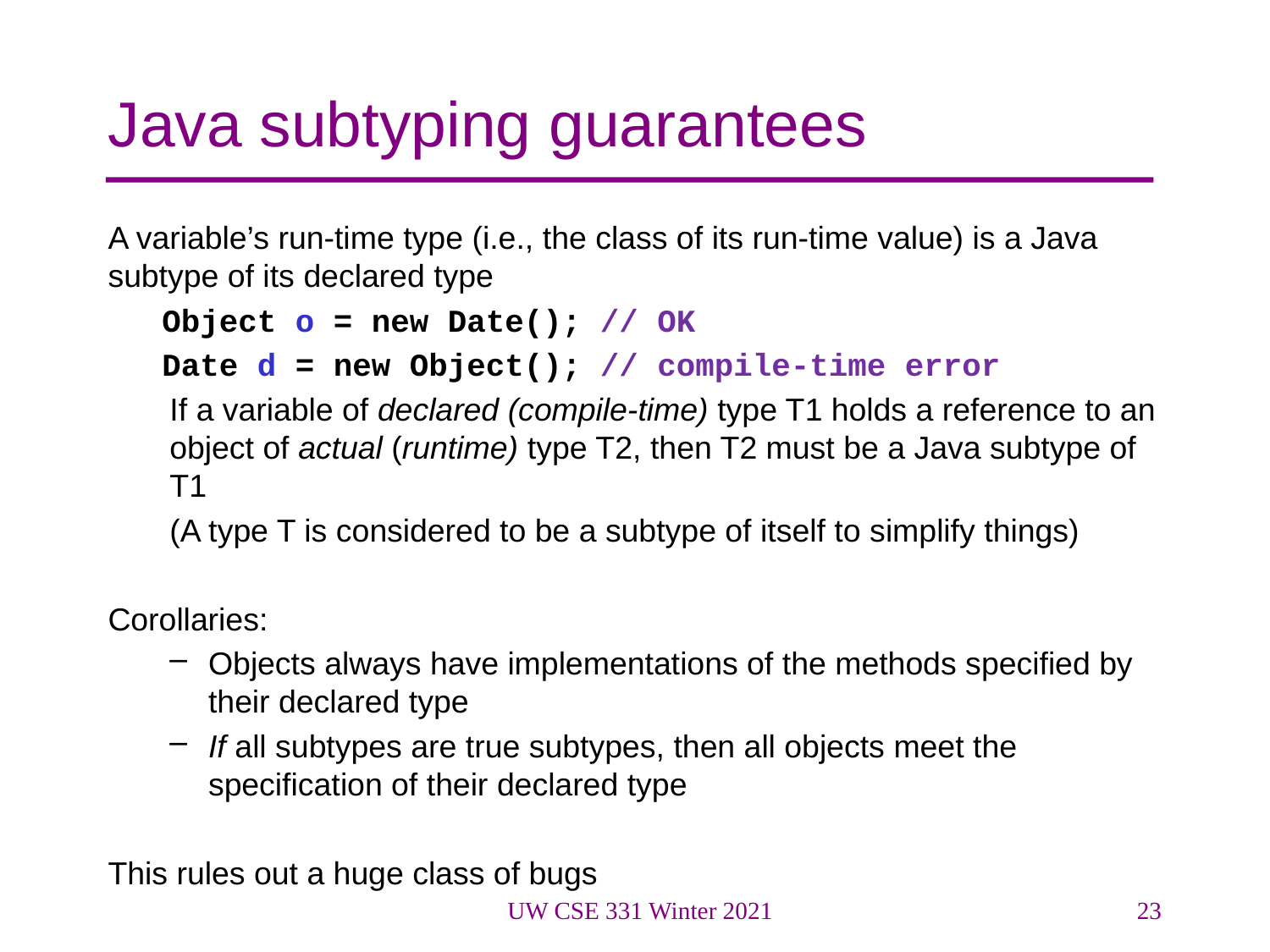

# Java subtyping guarantees
A variable’s run-time type (i.e., the class of its run-time value) is a Java subtype of its declared type
Object o = new Date(); // OK
Date d = new Object(); // compile-time error
If a variable of declared (compile-time) type T1 holds a reference to an object of actual (runtime) type T2, then T2 must be a Java subtype of T1
	(A type T is considered to be a subtype of itself to simplify things)

Corollaries:
Objects always have implementations of the methods specified by their declared type
If all subtypes are true subtypes, then all objects meet the specification of their declared type

This rules out a huge class of bugs
UW CSE 331 Winter 2021
23